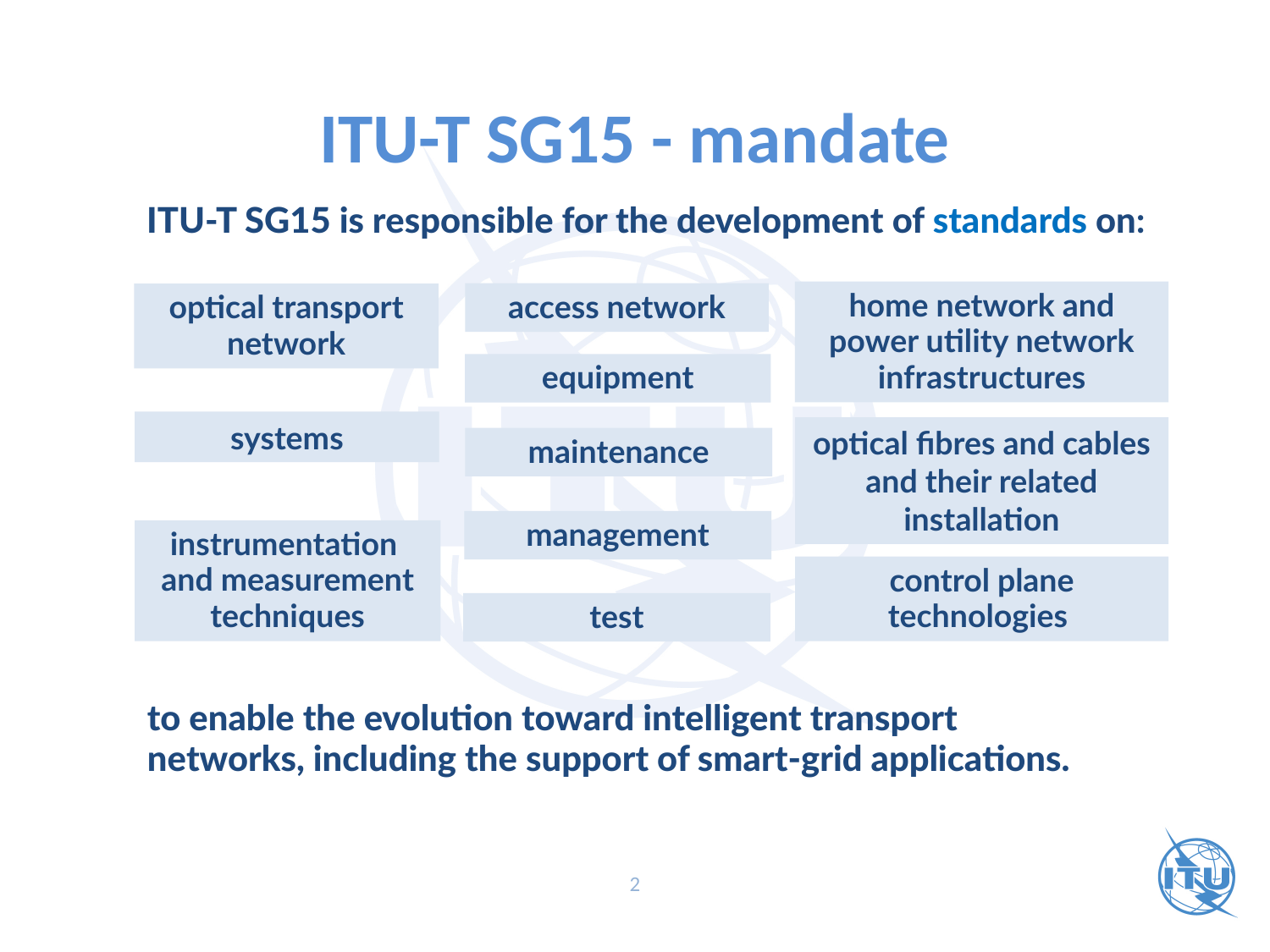

# ITU-T SG15 - mandate
ITU-T SG15 is responsible for the development of standards on:
home network and power utility network infrastructures
access network
optical transport network
equipment
systems
optical fibres and cables and their related installation
maintenance
management
instrumentation
and measurement techniques
control plane technologies
test
to enable the evolution toward intelligent transport networks, including the support of smart-grid applications.
2